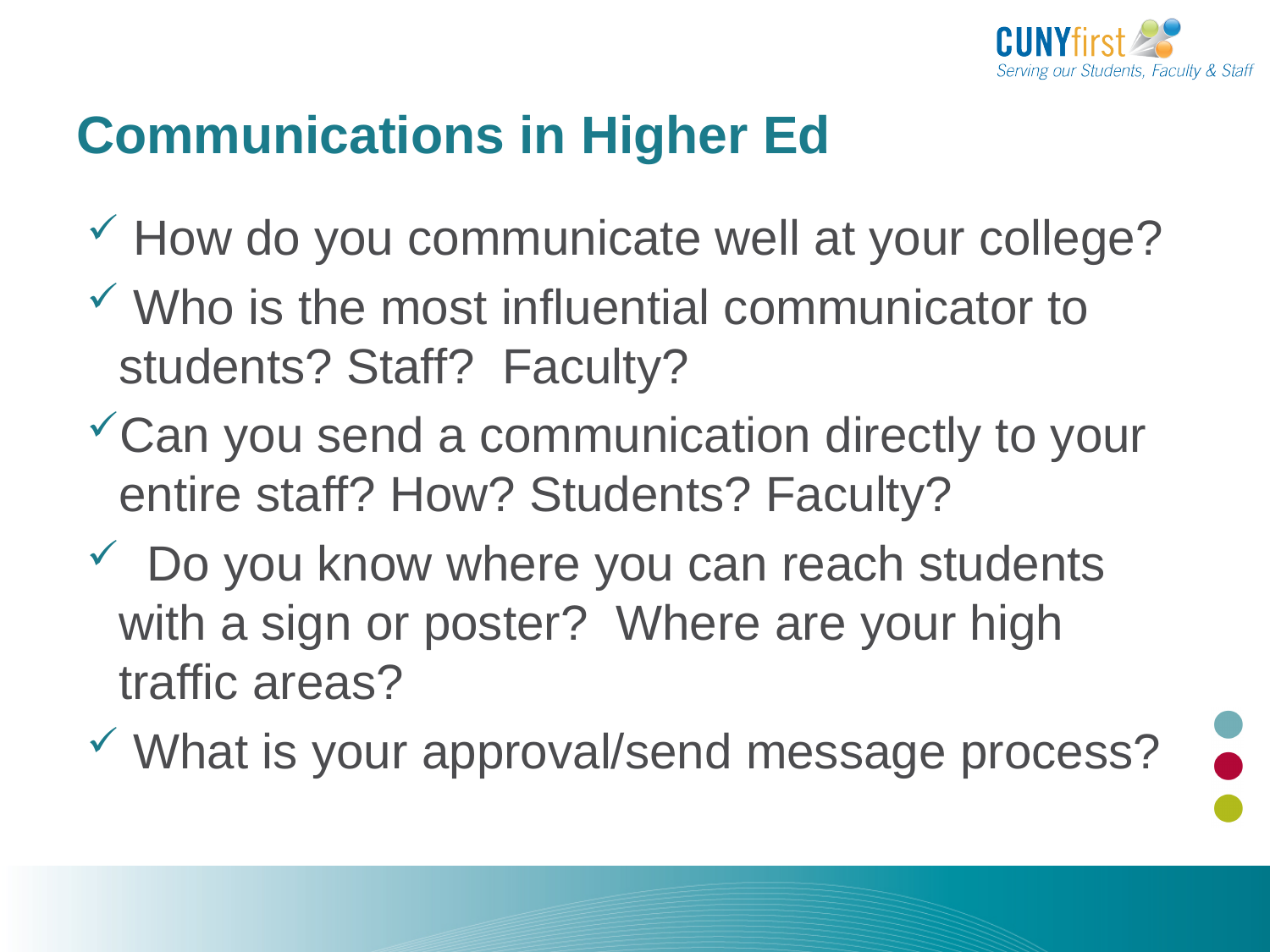

# Communications in Higher Ed
 How do you communicate well at your college?
 Who is the most influential communicator to students? Staff?  Faculty?
Can you send a communication directly to your entire staff? How? Students? Faculty?
  Do you know where you can reach students with a sign or poster?  Where are your high traffic areas?
 What is your approval/send message process?